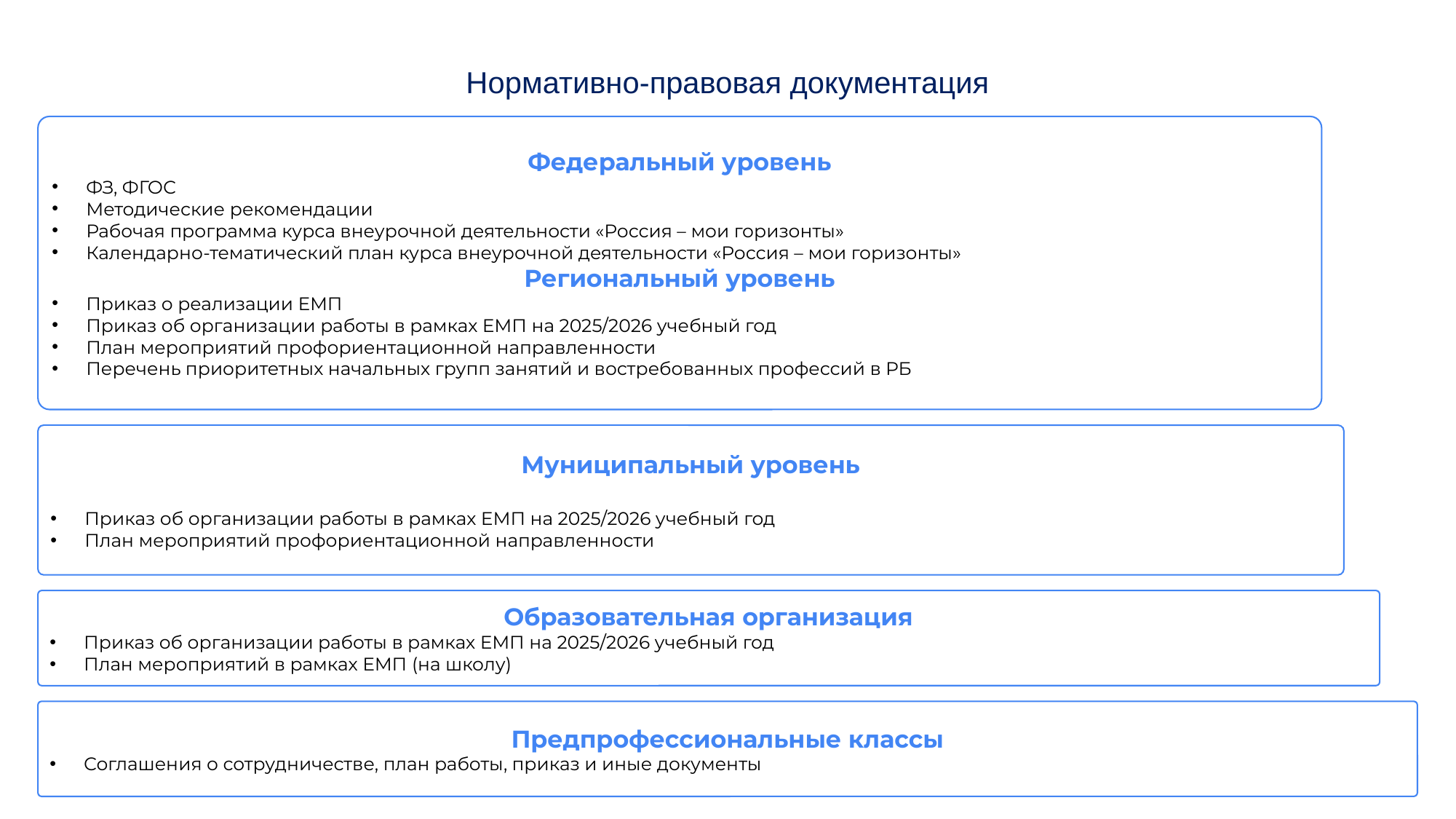

# Нормативно-правовая документация
Федеральный уровень
ФЗ, ФГОС
Методические рекомендации
Рабочая программа курса внеурочной деятельности «Россия – мои горизонты»
Календарно-тематический план курса внеурочной деятельности «Россия – мои горизонты»
Региональный уровень
Приказ о реализации ЕМП
Приказ об организации работы в рамках ЕМП на 2025/2026 учебный год
План мероприятий профориентационной направленности
Перечень приоритетных начальных групп занятий и востребованных профессий в РБ
Муниципальный уровень

Приказ об организации работы в рамках ЕМП на 2025/2026 учебный год
План мероприятий профориентационной направленности
Образовательная организация
Приказ об организации работы в рамках ЕМП на 2025/2026 учебный год
План мероприятий в рамках ЕМП (на школу)
Предпрофессиональные классы
Соглашения о сотрудничестве, план работы, приказ и иные документы